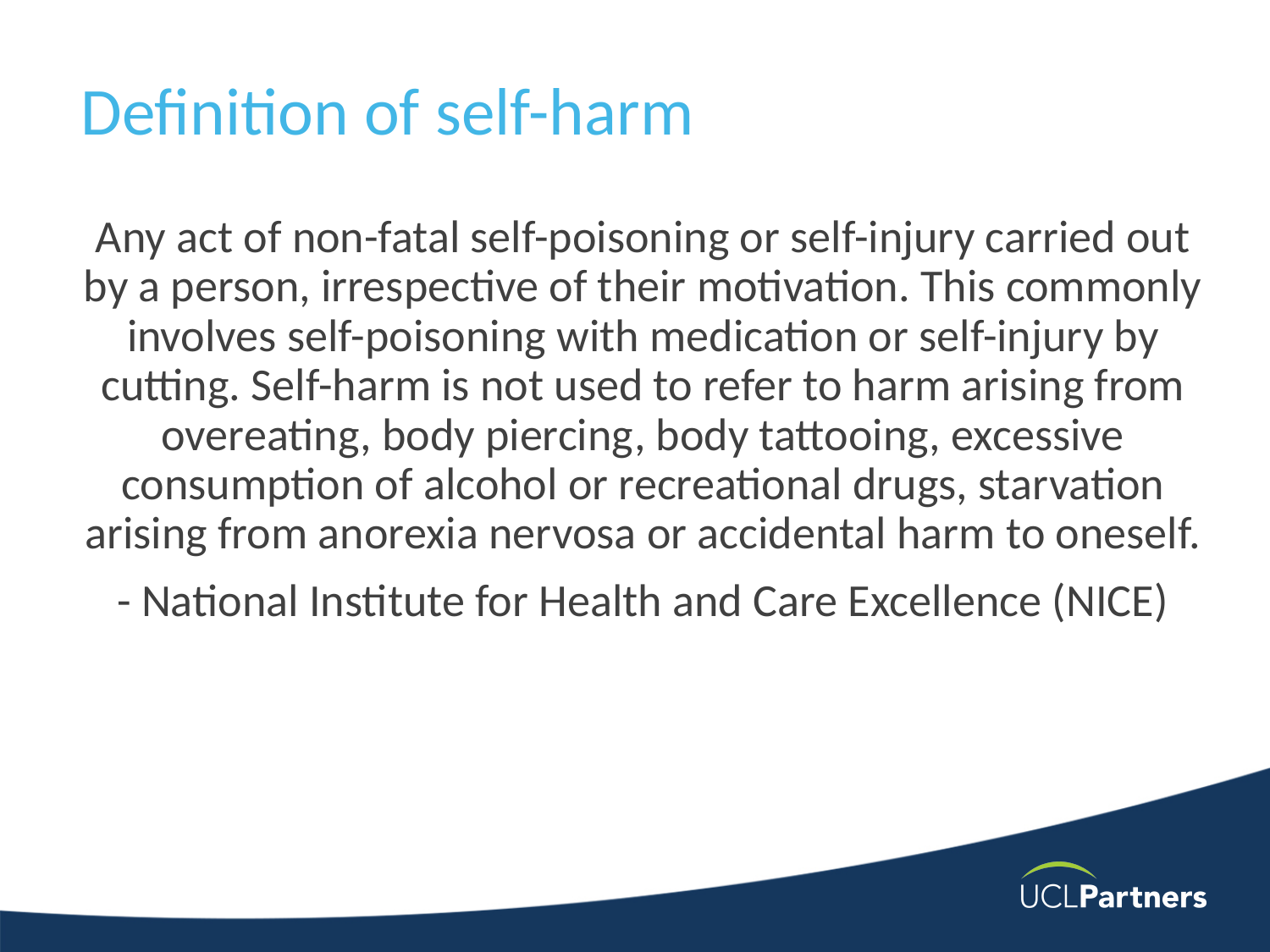

# Definition of self-harm
Any act of non-fatal self-poisoning or self-injury carried out by a person, irrespective of their motivation. This commonly involves self-poisoning with medication or self-injury by cutting. Self-harm is not used to refer to harm arising from overeating, body piercing, body tattooing, excessive consumption of alcohol or recreational drugs, starvation arising from anorexia nervosa or accidental harm to oneself.
- National Institute for Health and Care Excellence (NICE)